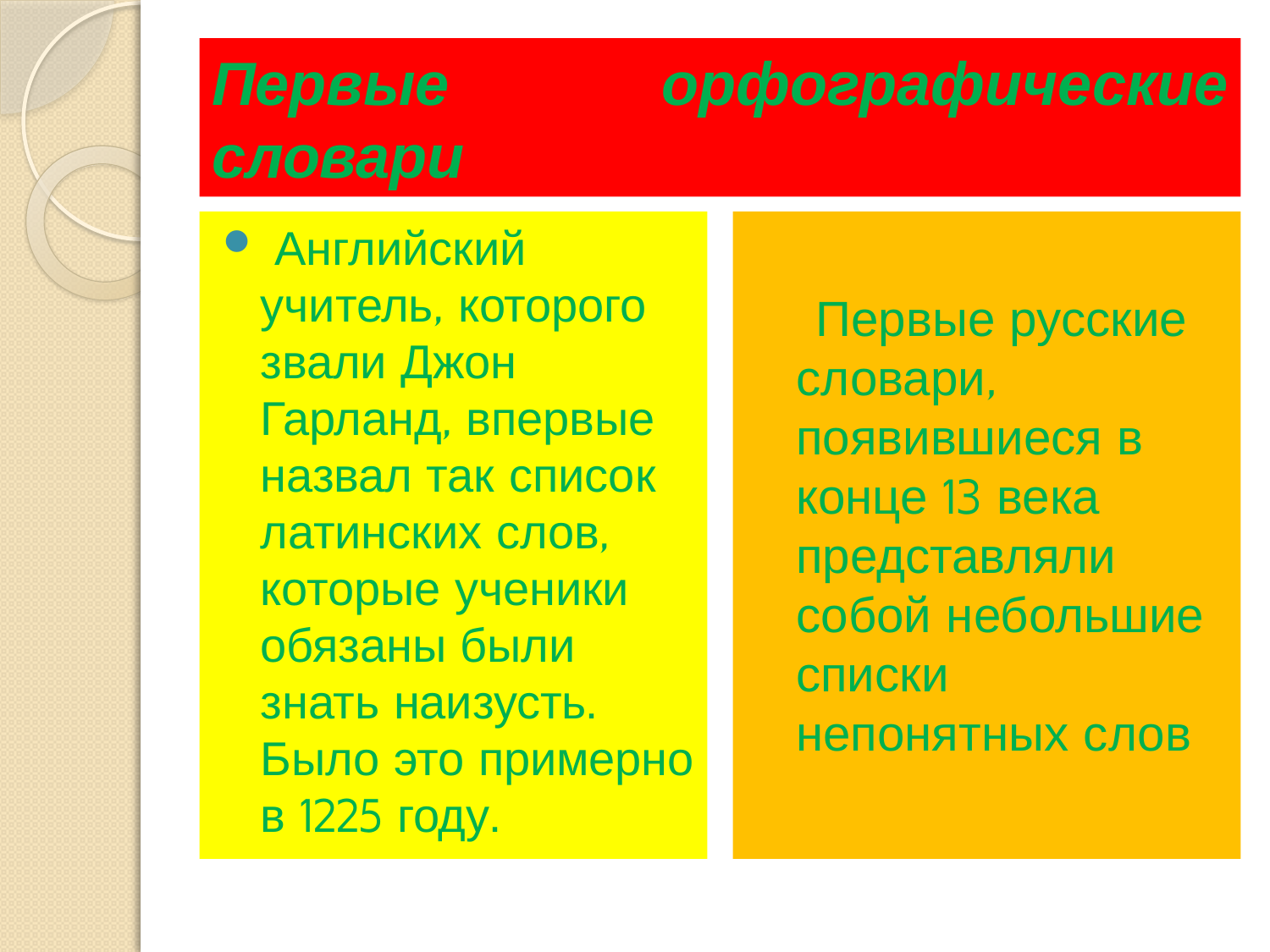

# Первые орфографические словари
 Английский учитель, которого звали Джон Гарланд, впервые назвал так список латинских слов, которые ученики обязаны были знать наизусть. Было это примерно в 1225 году.

    Первые русские словари, появившиеся в конце 13 века представляли собой небольшие списки непонятных слов